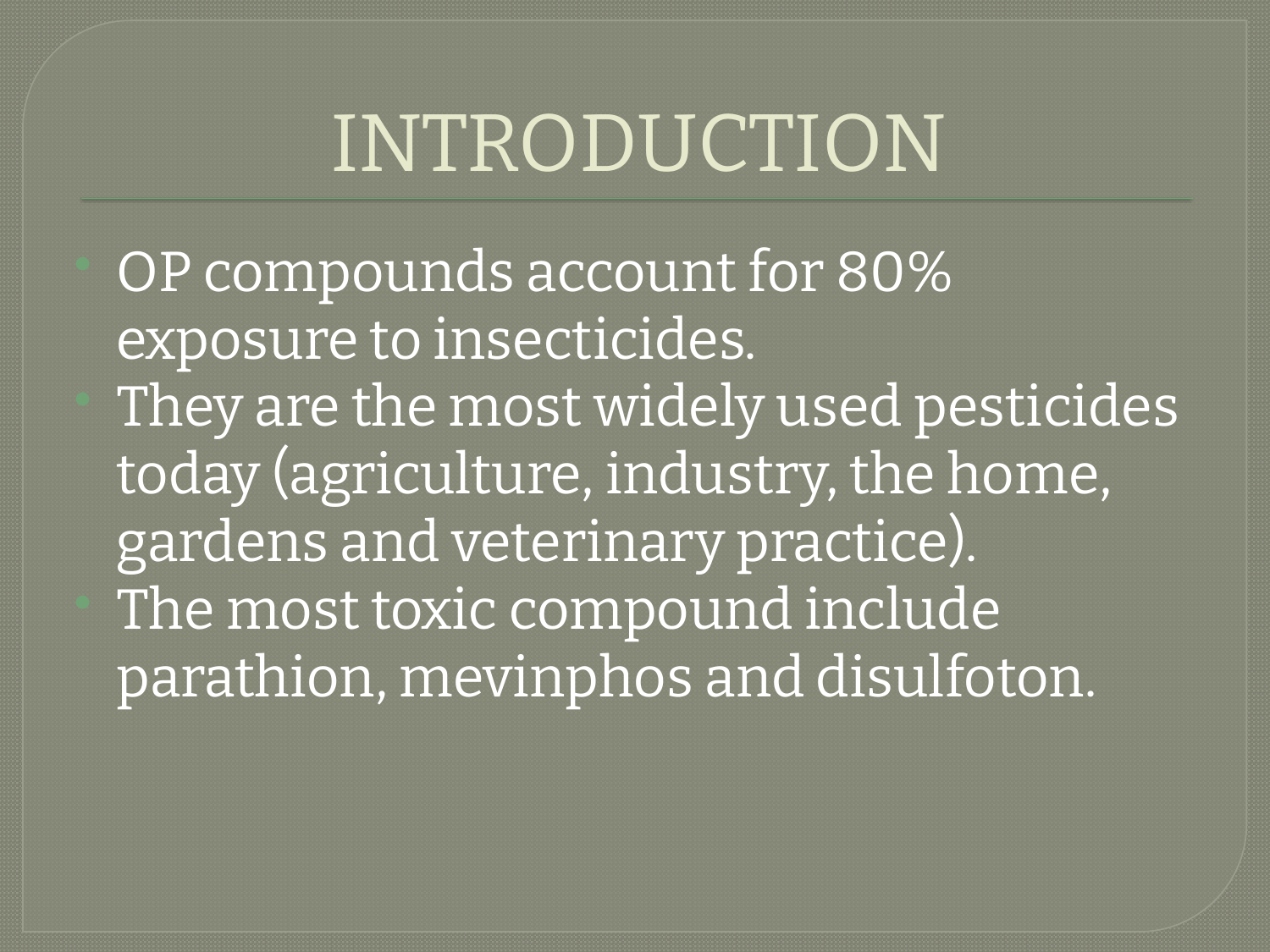

# INTRODUCTION
OP compounds account for 80% exposure to insecticides.
They are the most widely used pesticides today (agriculture, industry, the home, gardens and veterinary practice).
The most toxic compound include parathion, mevinphos and disulfoton.